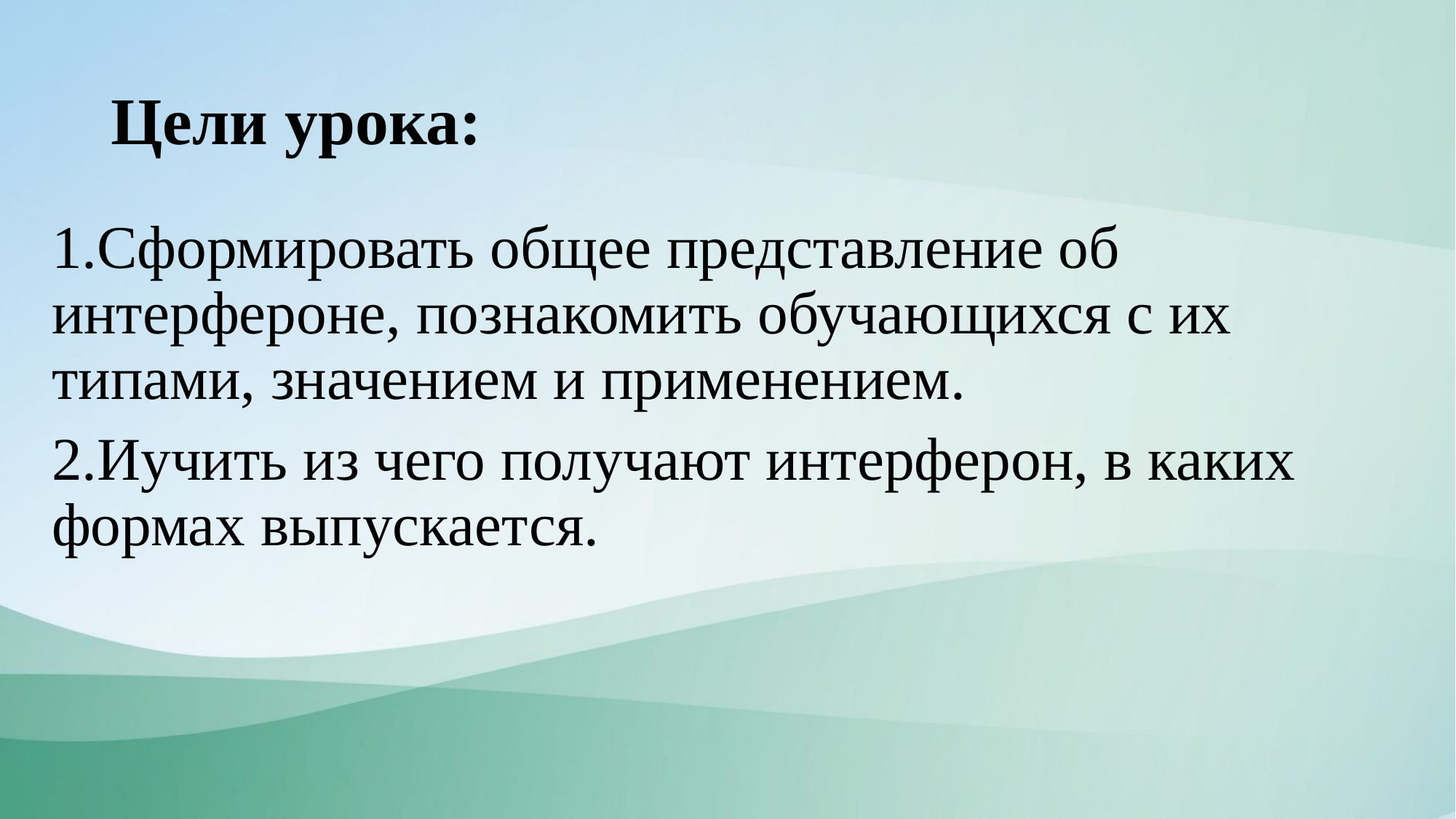

# Цели урока:
1.Сформировать общее представление об интерфероне, познакомить обучающихся с их типами, значением и применением.
2.Иучить из чего получают интерферон, в каких формах выпускается.